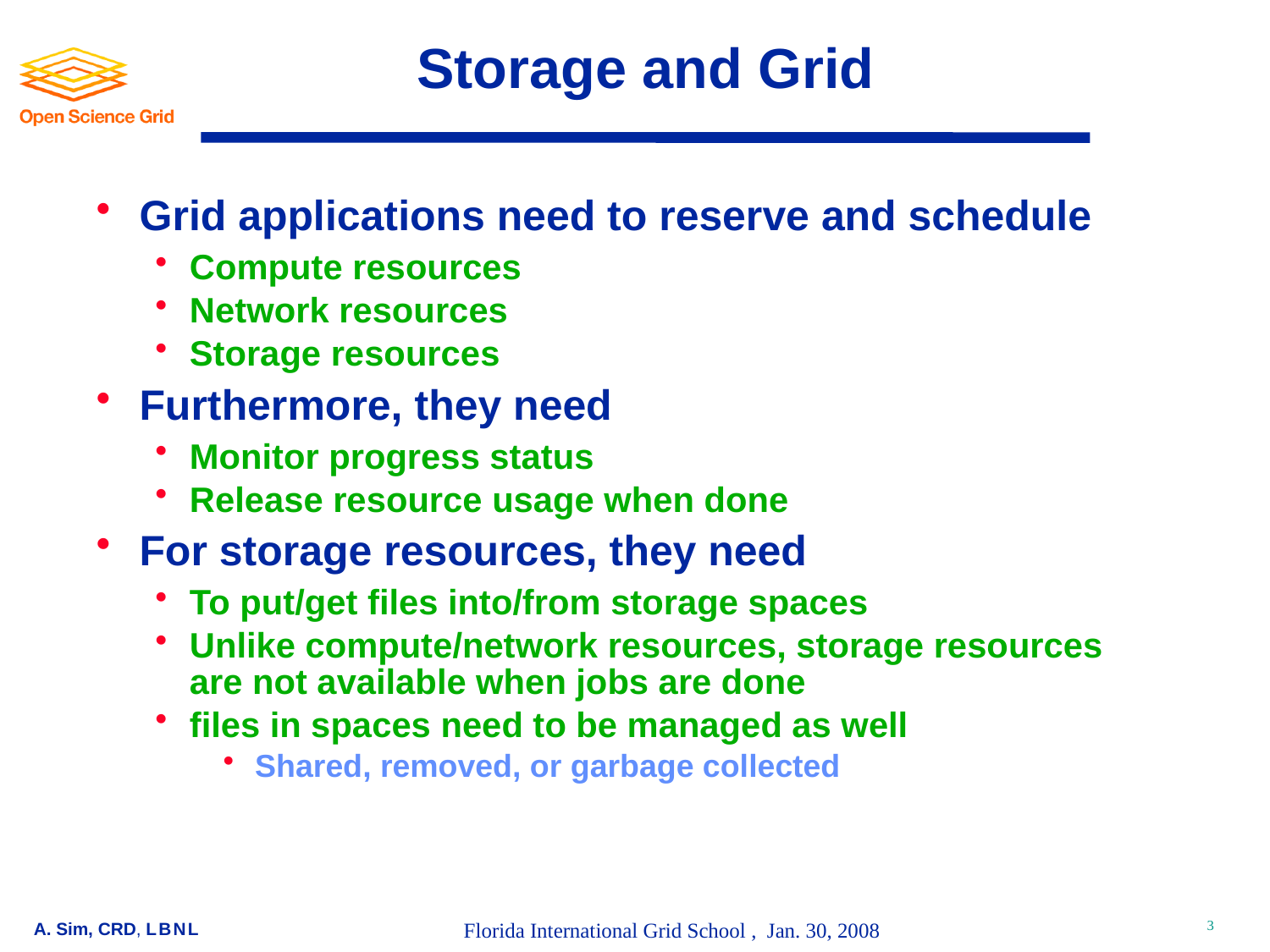

# Storage and Grid
Grid applications need to reserve and schedule
Compute resources
Network resources
Storage resources
Furthermore, they need
Monitor progress status
Release resource usage when done
For storage resources, they need
To put/get files into/from storage spaces
Unlike compute/network resources, storage resources are not available when jobs are done
files in spaces need to be managed as well
Shared, removed, or garbage collected